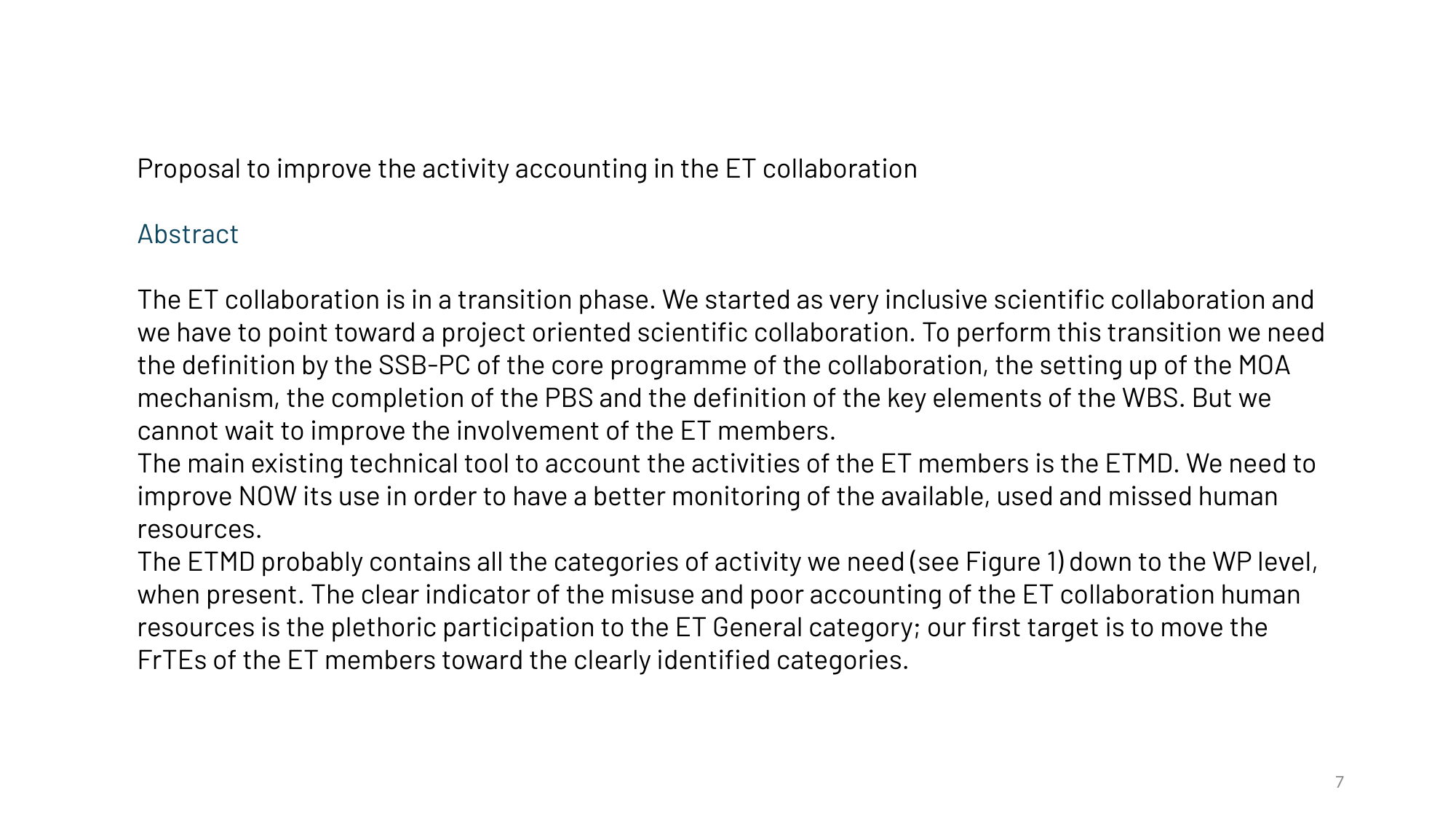

Proposal to improve the activity accounting in the ET collaboration

Abstract

The ET collaboration is in a transition phase. We started as very inclusive scientific collaboration and we have to point toward a project oriented scientific collaboration. To perform this transition we need the definition by the SSB-PC of the core programme of the collaboration, the setting up of the MOA mechanism, the completion of the PBS and the definition of the key elements of the WBS. But we cannot wait to improve the involvement of the ET members.
The main existing technical tool to account the activities of the ET members is the ETMD. We need to improve NOW its use in order to have a better monitoring of the available, used and missed human resources.
The ETMD probably contains all the categories of activity we need (see Figure 1) down to the WP level, when present. The clear indicator of the misuse and poor accounting of the ET collaboration human resources is the plethoric participation to the ET General category; our first target is to move the FrTEs of the ET members toward the clearly identified categories.
7